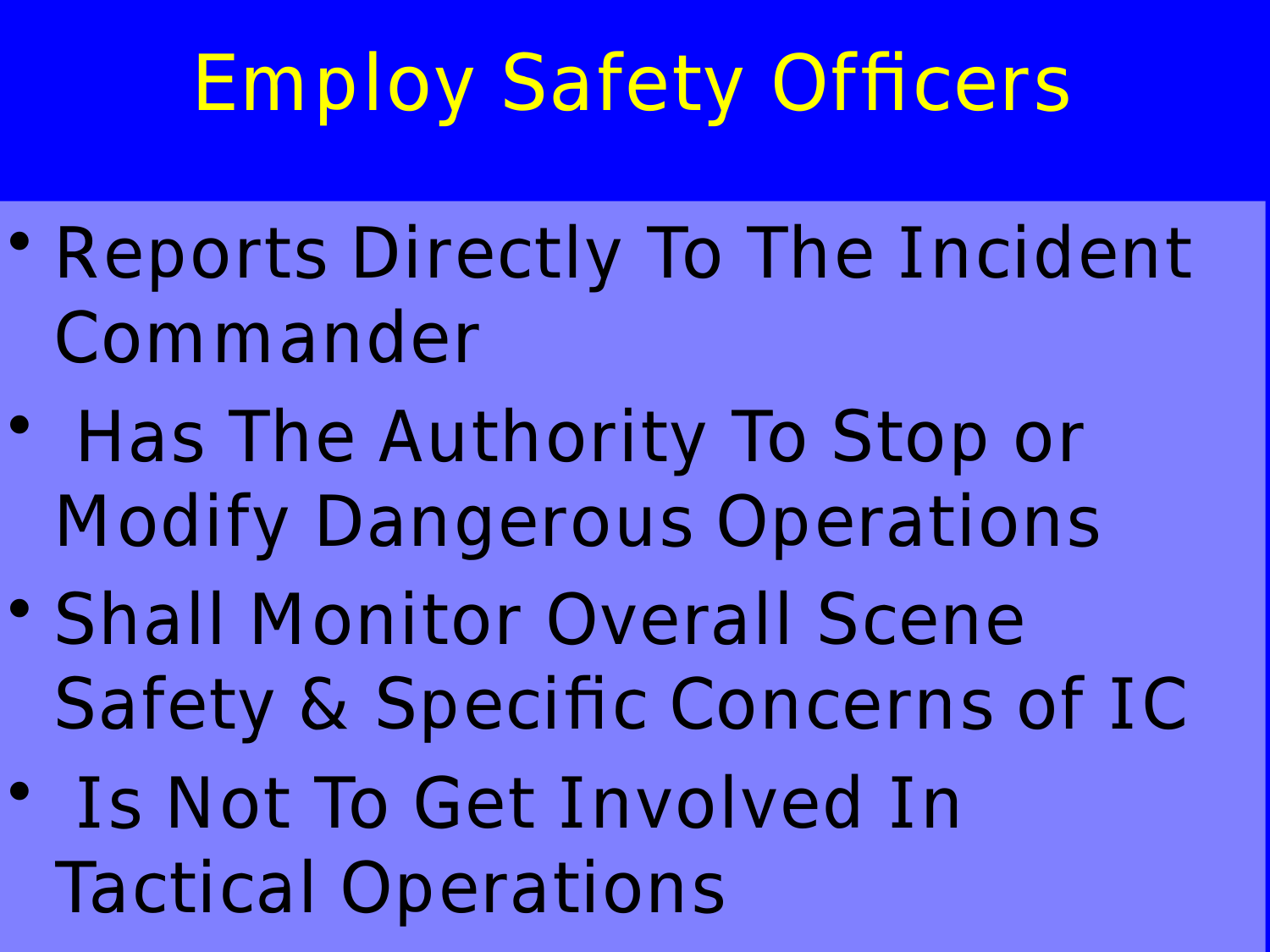

Employ Safety Officers
Reports Directly To The Incident Commander
 Has The Authority To Stop or Modify Dangerous Operations
Shall Monitor Overall Scene Safety & Specific Concerns of IC
 Is Not To Get Involved In Tactical Operations